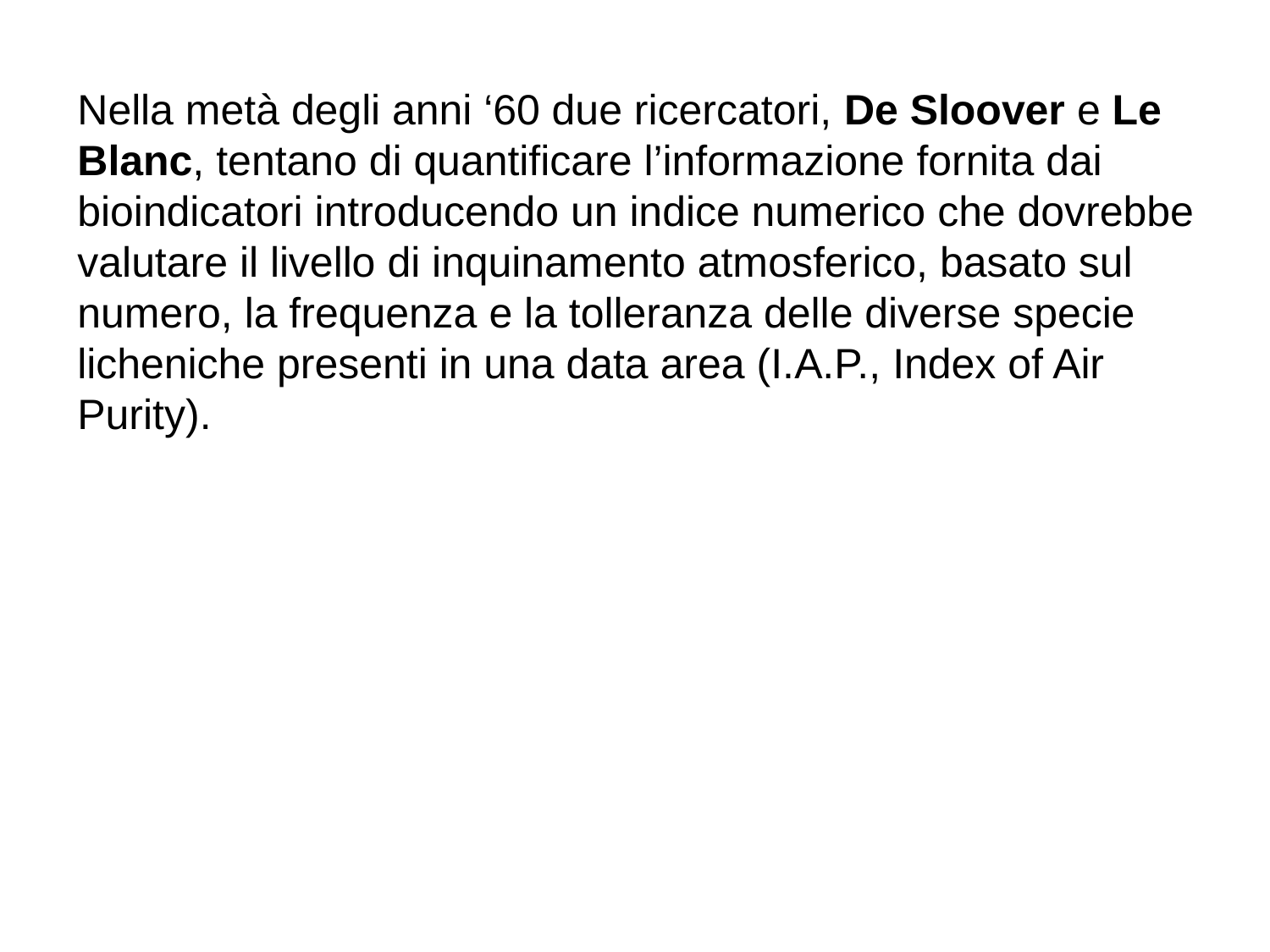

Nella metà degli anni ‘60 due ricercatori, De Sloover e Le Blanc, tentano di quantificare l’informazione fornita dai  bioindicatori introducendo un indice numerico che dovrebbe valutare il livello di inquinamento atmosferico, basato sul numero, la frequenza e la tolleranza delle diverse specie licheniche presenti in una data area (I.A.P., Index of Air Purity).